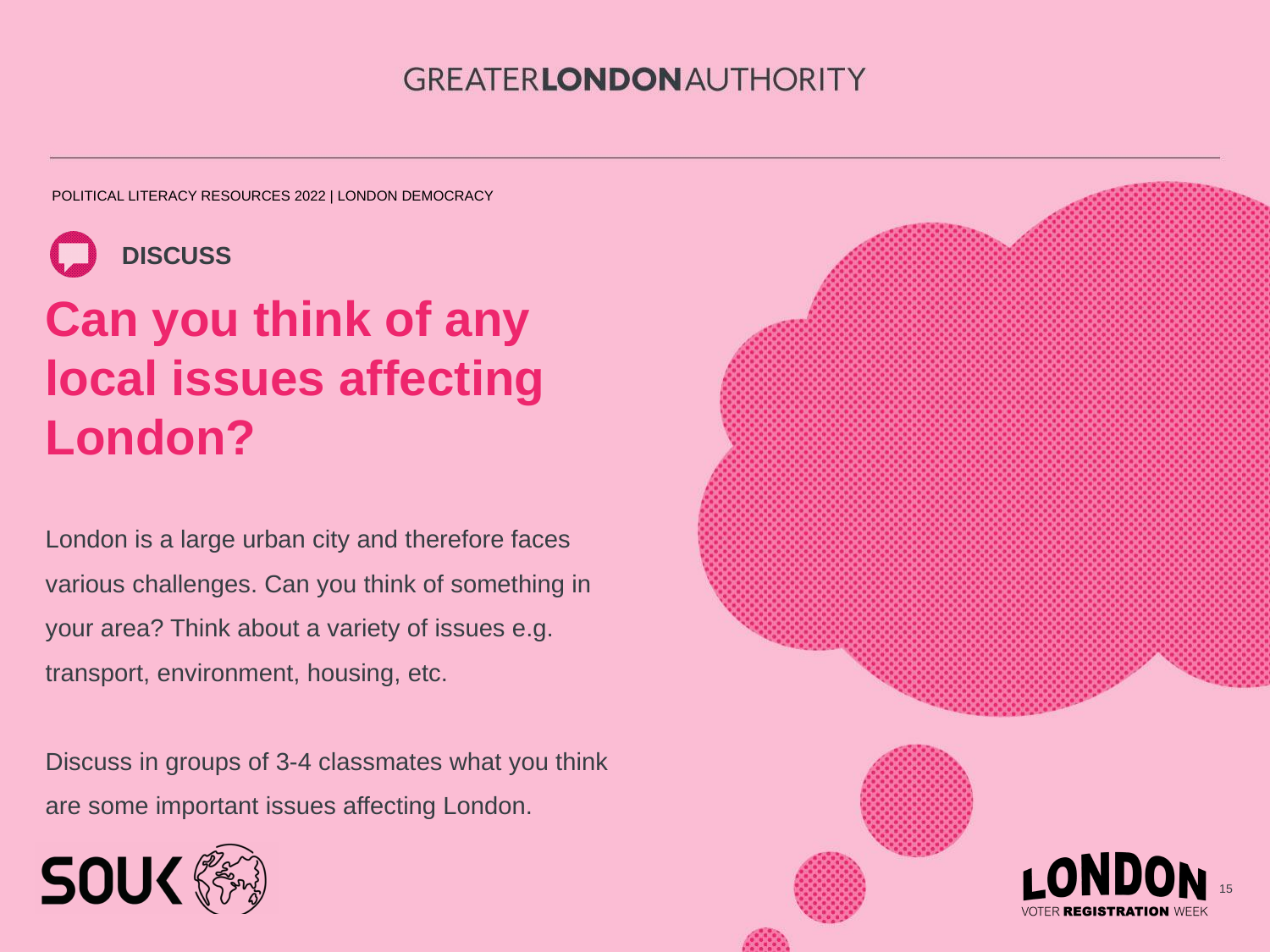

DISCUSS
Can you think of any
local issues affecting London?

London is a large urban city and therefore faces various challenges. Can you think of something in your area? Think about a variety of issues e.g. transport, environment, housing, etc.

Discuss in groups of 3-4 classmates what you think are some important issues affecting London.
15